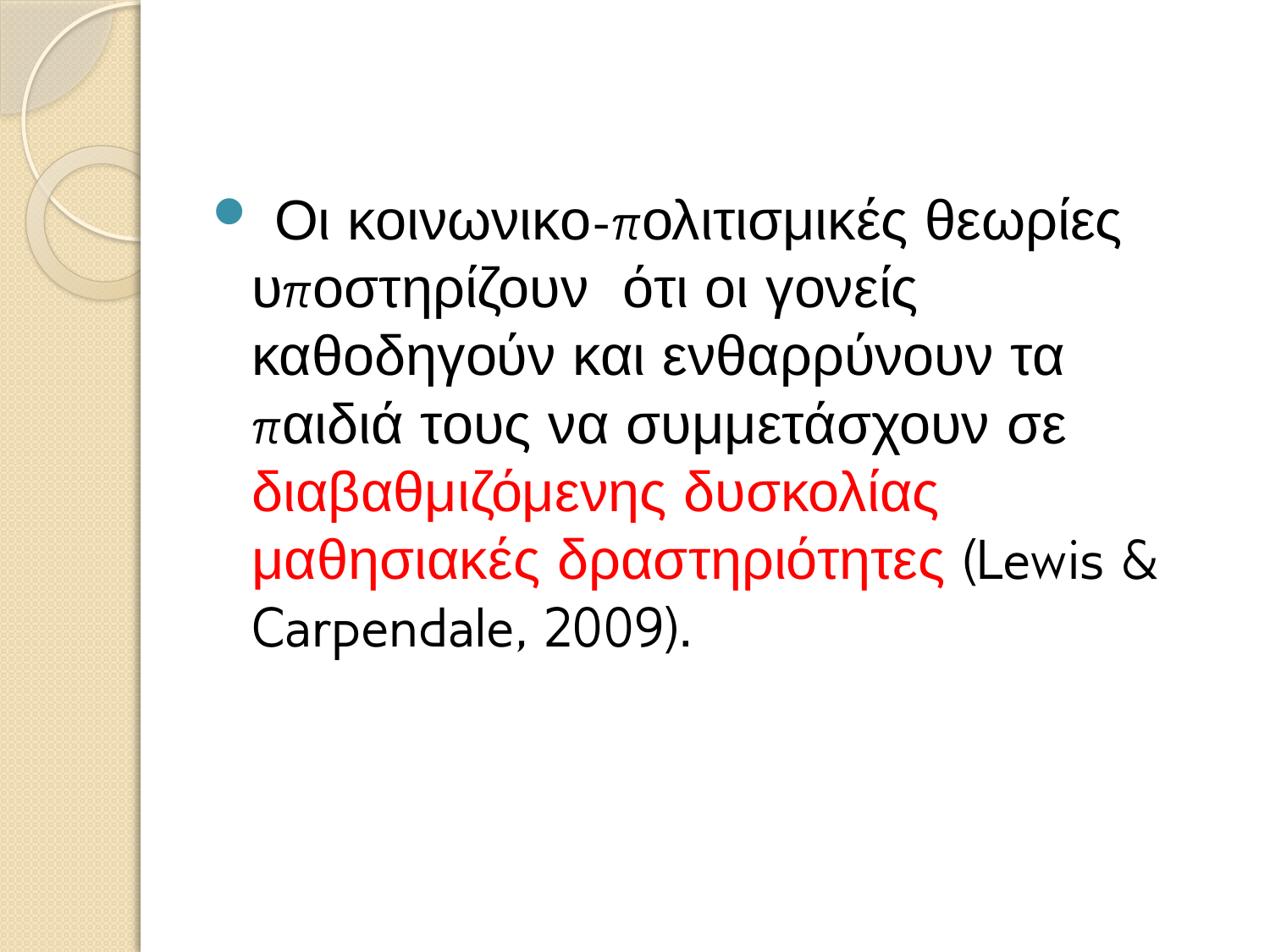

Οι κοινωνικο-πολιτισμικές θεωρίες υποστηρίζουν  ότι οι γονείς καθοδηγούν και ενθαρρύνουν τα παιδιά τους να συμμετάσχουν σε διαβαθμιζόμενης δυσκολίας μαθησιακές δραστηριότητες (Lewis & Carpendale, 2009).